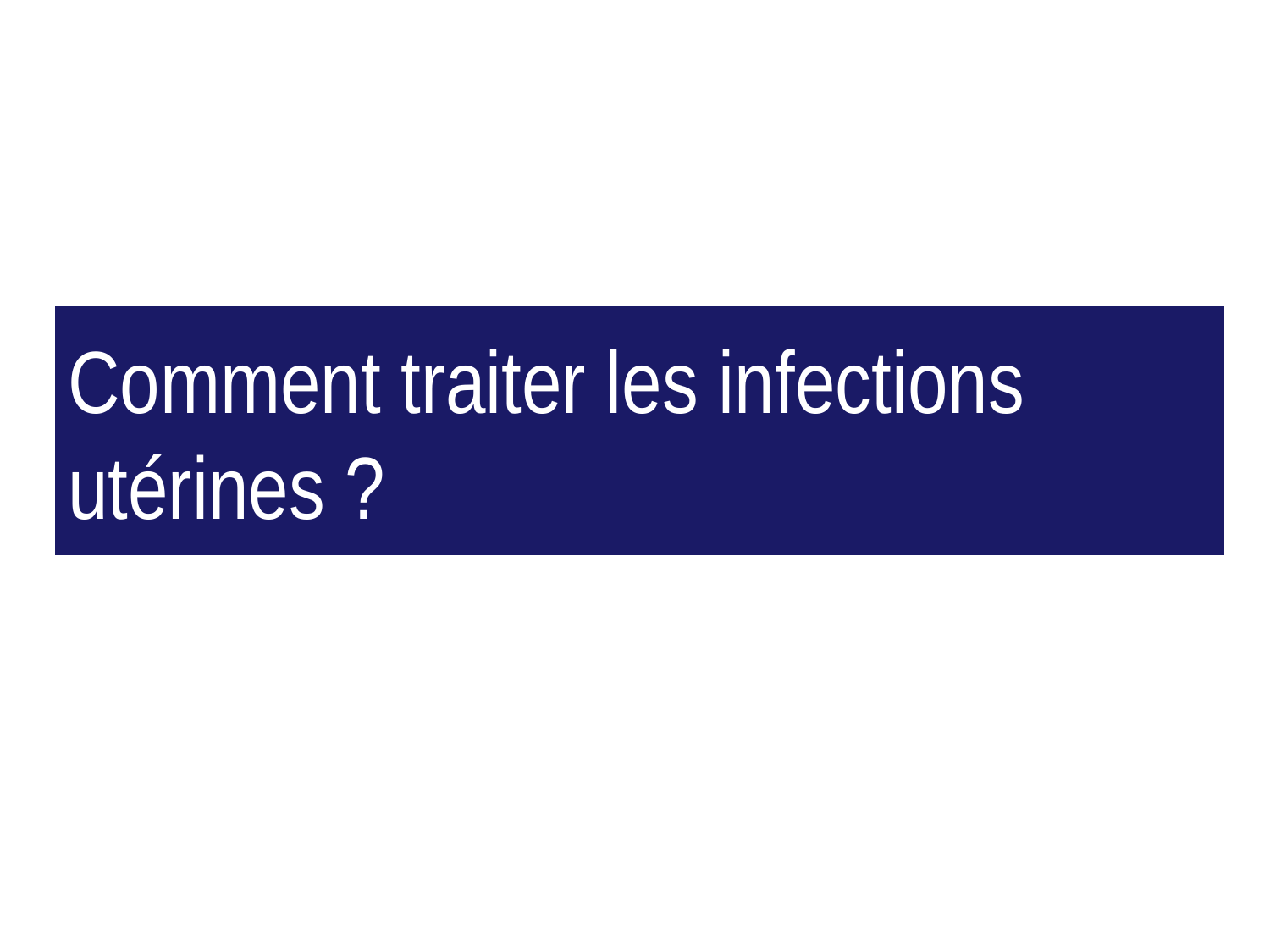

# Comment traiter les infections utérines ?
55